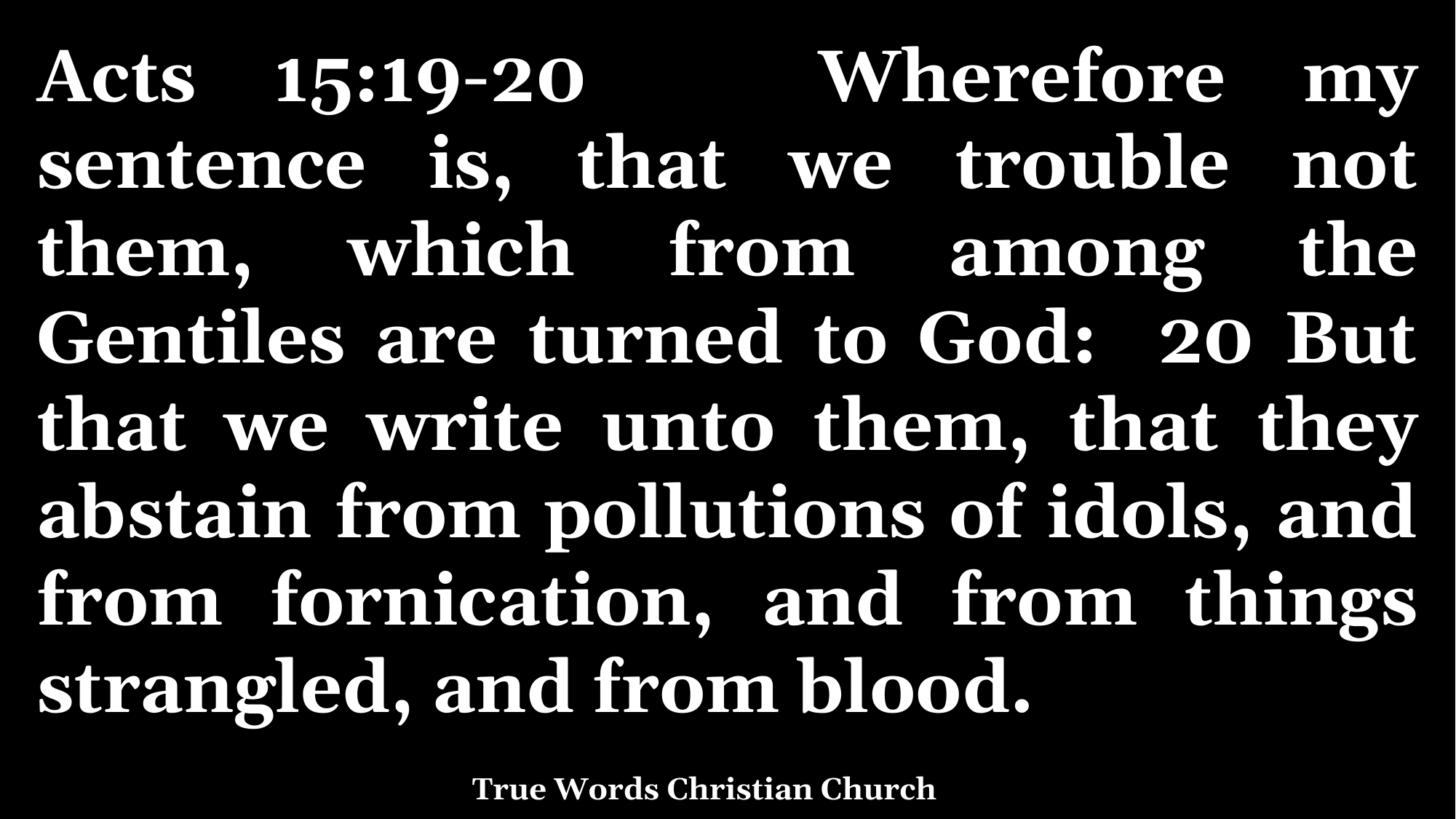

Acts 15:19-20   Wherefore my sentence is, that we trouble not them, which from among the Gentiles are turned to God:  20 But that we write unto them, that they abstain from pollutions of idols, and from fornication, and from things strangled, and from blood.
True Words Christian Church